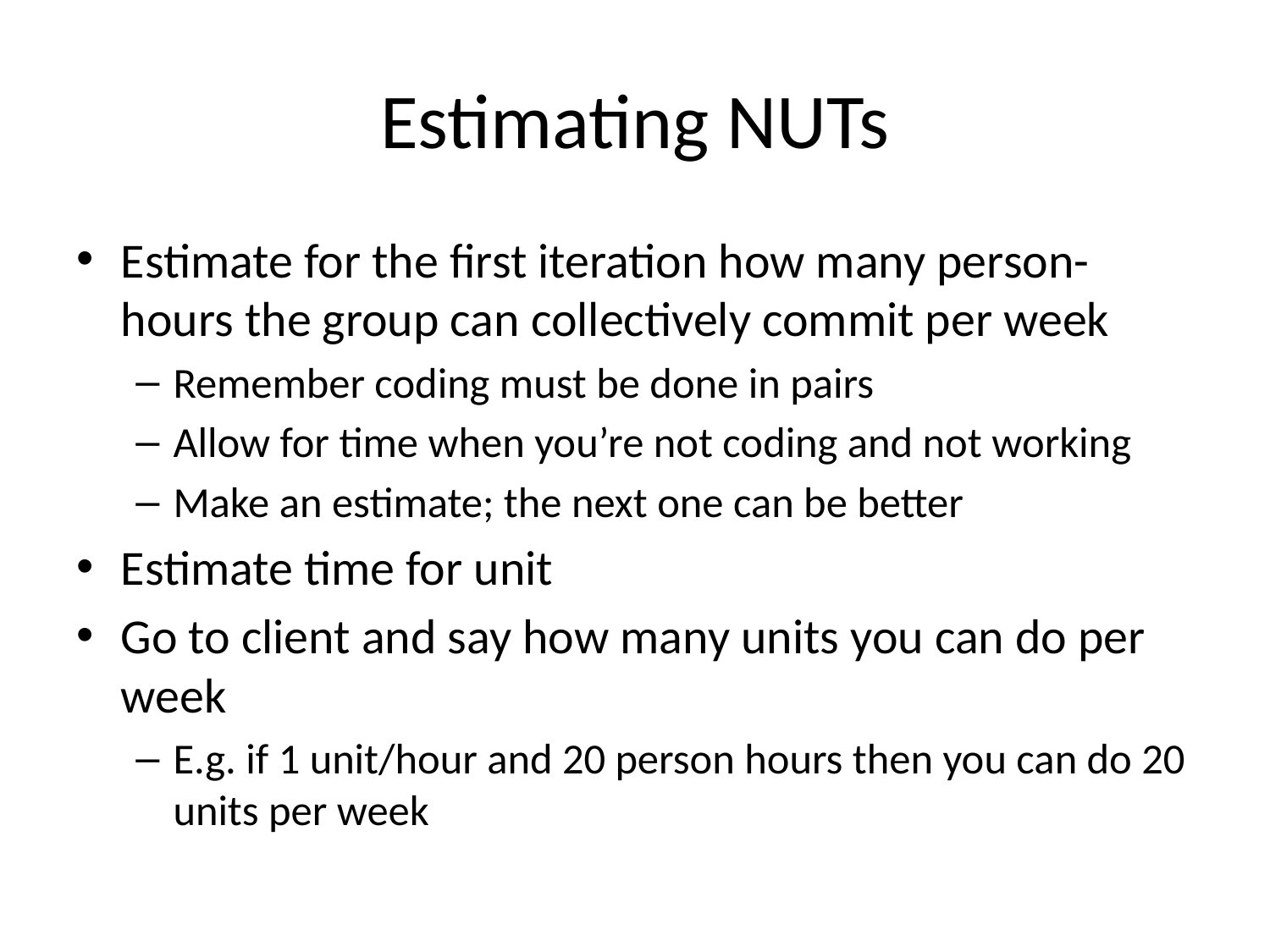

# Estimating NUTs
Estimate for the first iteration how many person-hours the group can collectively commit per week
Remember coding must be done in pairs
Allow for time when you’re not coding and not working
Make an estimate; the next one can be better
Estimate time for unit
Go to client and say how many units you can do per week
E.g. if 1 unit/hour and 20 person hours then you can do 20 units per week